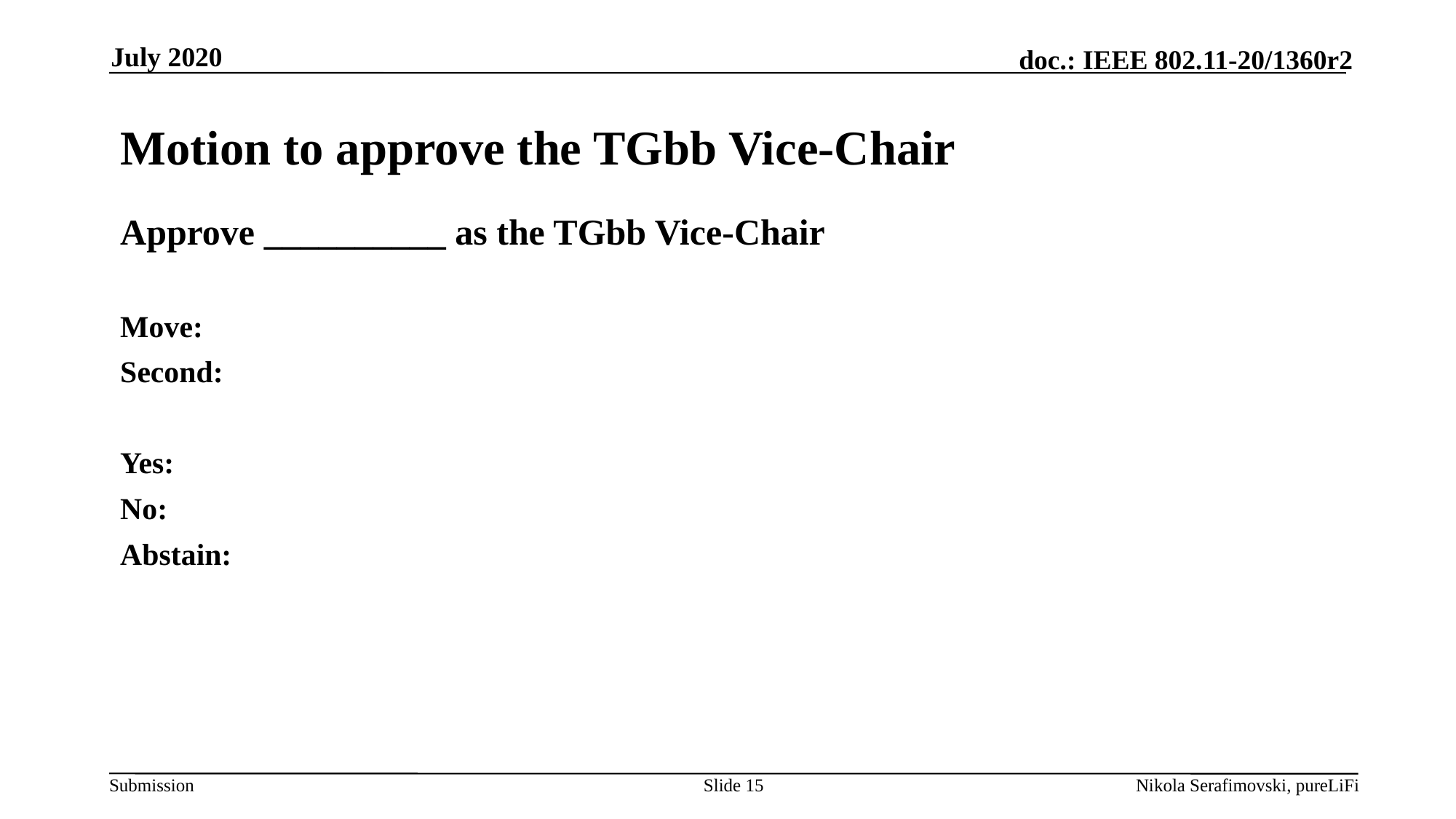

July 2020
# Motion to approve the TGbb Vice-Chair
Approve __________ as the TGbb Vice-Chair

Move:
Second:

Yes:
No:
Abstain:
Slide 15
Nikola Serafimovski, pureLiFi